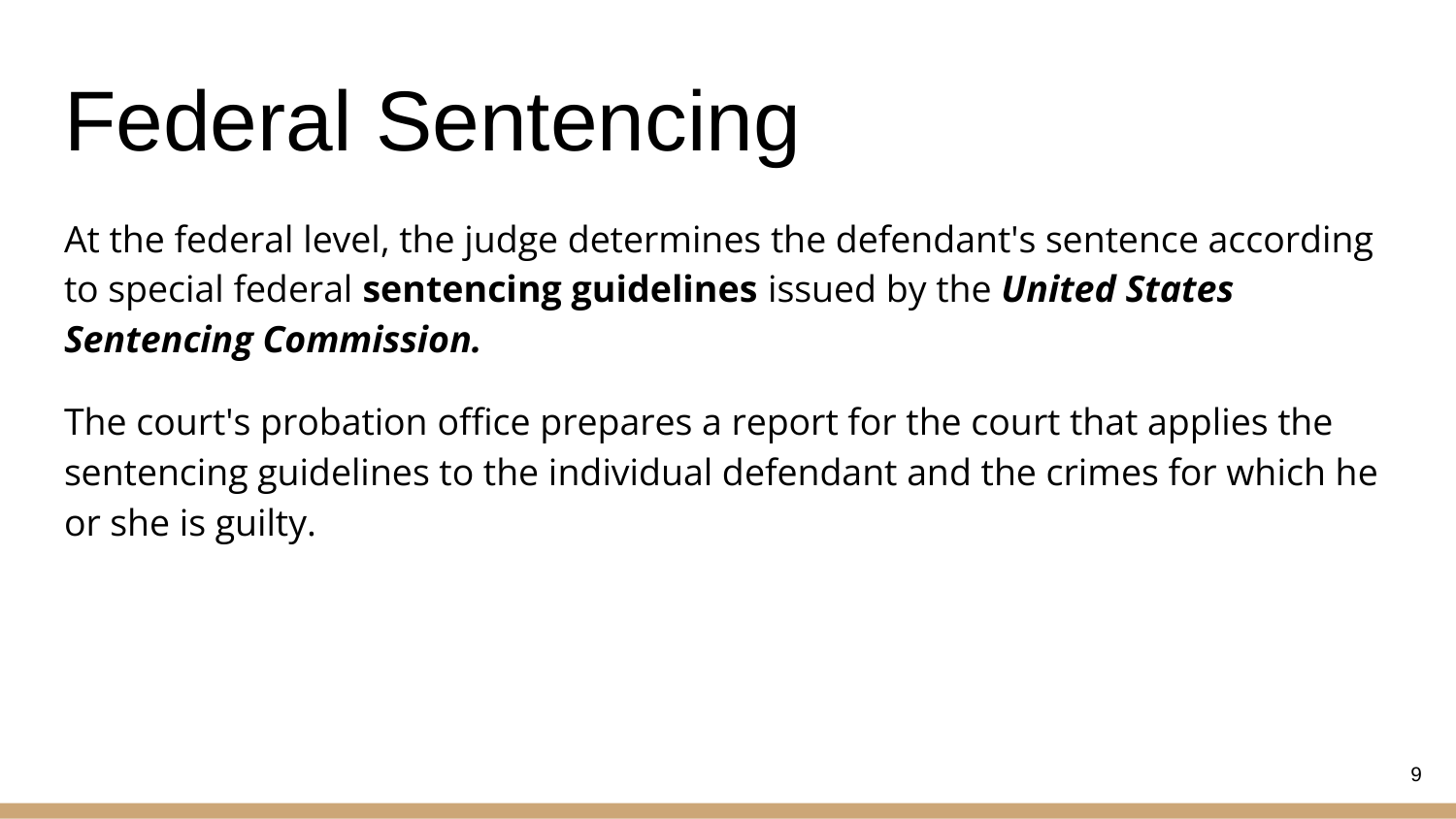

# Federal Sentencing
At the federal level, the judge determines the defendant's sentence according to special federal sentencing guidelines issued by the United States Sentencing Commission.
The court's probation office prepares a report for the court that applies the sentencing guidelines to the individual defendant and the crimes for which he or she is guilty.
9